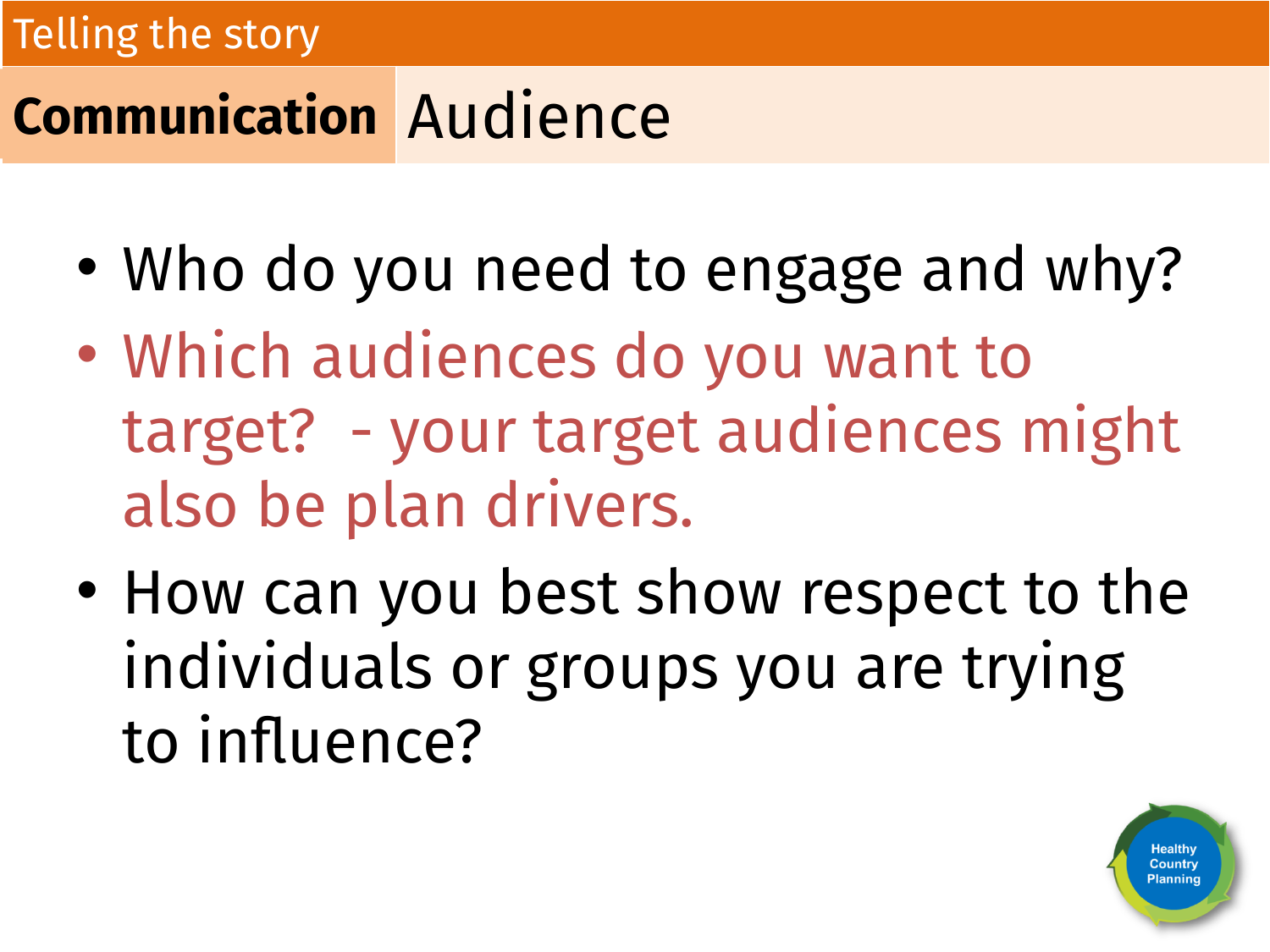

Telling the story
Communication
Audience
Who do you need to engage and why?
Which audiences do you want to target?  - your target audiences might also be plan drivers.
How can you best show respect to the individuals or groups you are trying to influence?